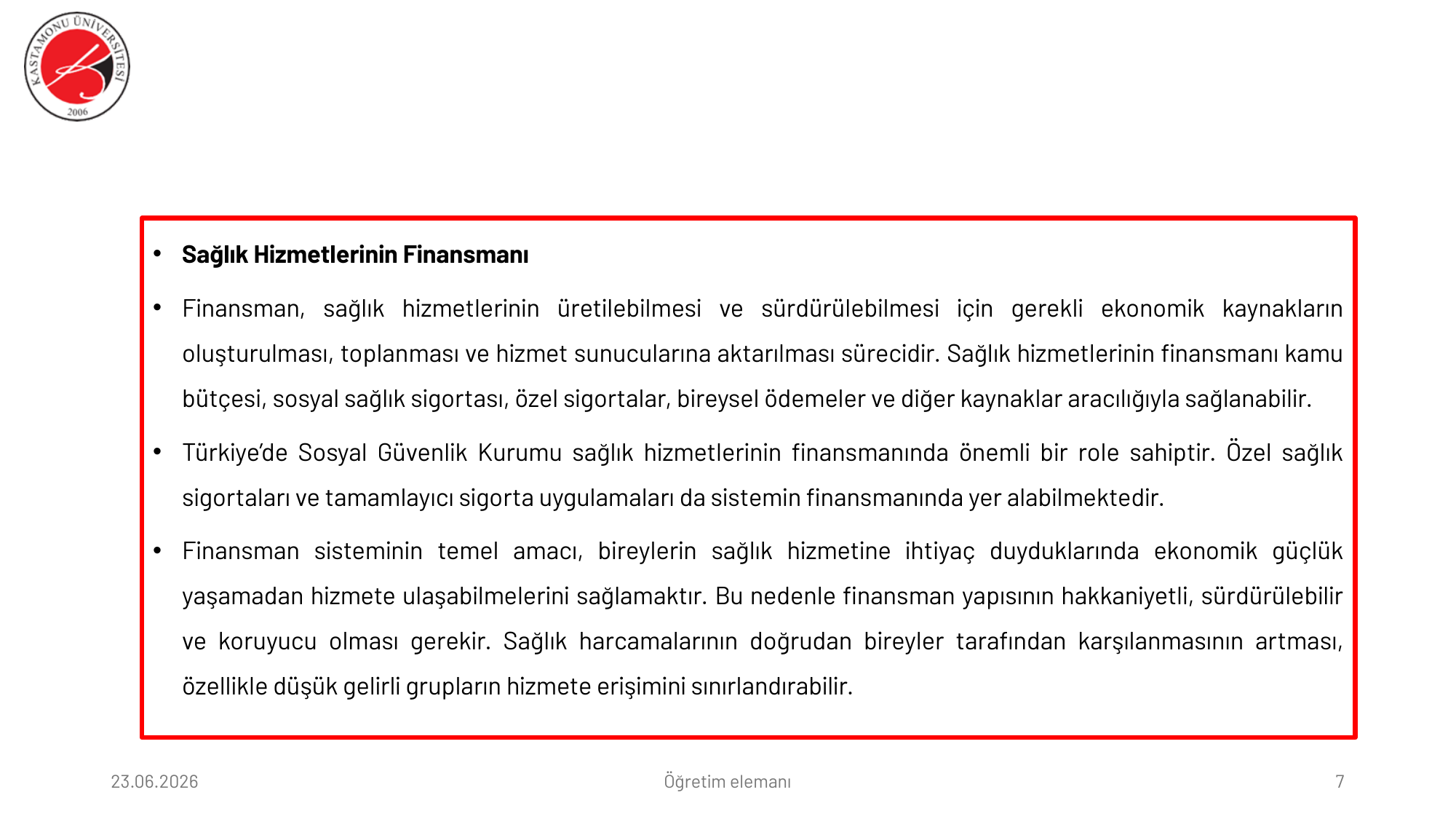

#
Sağlık Hizmetlerinin Finansmanı
Finansman, sağlık hizmetlerinin üretilebilmesi ve sürdürülebilmesi için gerekli ekonomik kaynakların oluşturulması, toplanması ve hizmet sunucularına aktarılması sürecidir. Sağlık hizmetlerinin finansmanı kamu bütçesi, sosyal sağlık sigortası, özel sigortalar, bireysel ödemeler ve diğer kaynaklar aracılığıyla sağlanabilir.
Türkiye’de Sosyal Güvenlik Kurumu sağlık hizmetlerinin finansmanında önemli bir role sahiptir. Özel sağlık sigortaları ve tamamlayıcı sigorta uygulamaları da sistemin finansmanında yer alabilmektedir.
Finansman sisteminin temel amacı, bireylerin sağlık hizmetine ihtiyaç duyduklarında ekonomik güçlük yaşamadan hizmete ulaşabilmelerini sağlamaktır. Bu nedenle finansman yapısının hakkaniyetli, sürdürülebilir ve koruyucu olması gerekir. Sağlık harcamalarının doğrudan bireyler tarafından karşılanmasının artması, özellikle düşük gelirli grupların hizmete erişimini sınırlandırabilir.

23.06.2026
Öğretim elemanı
7